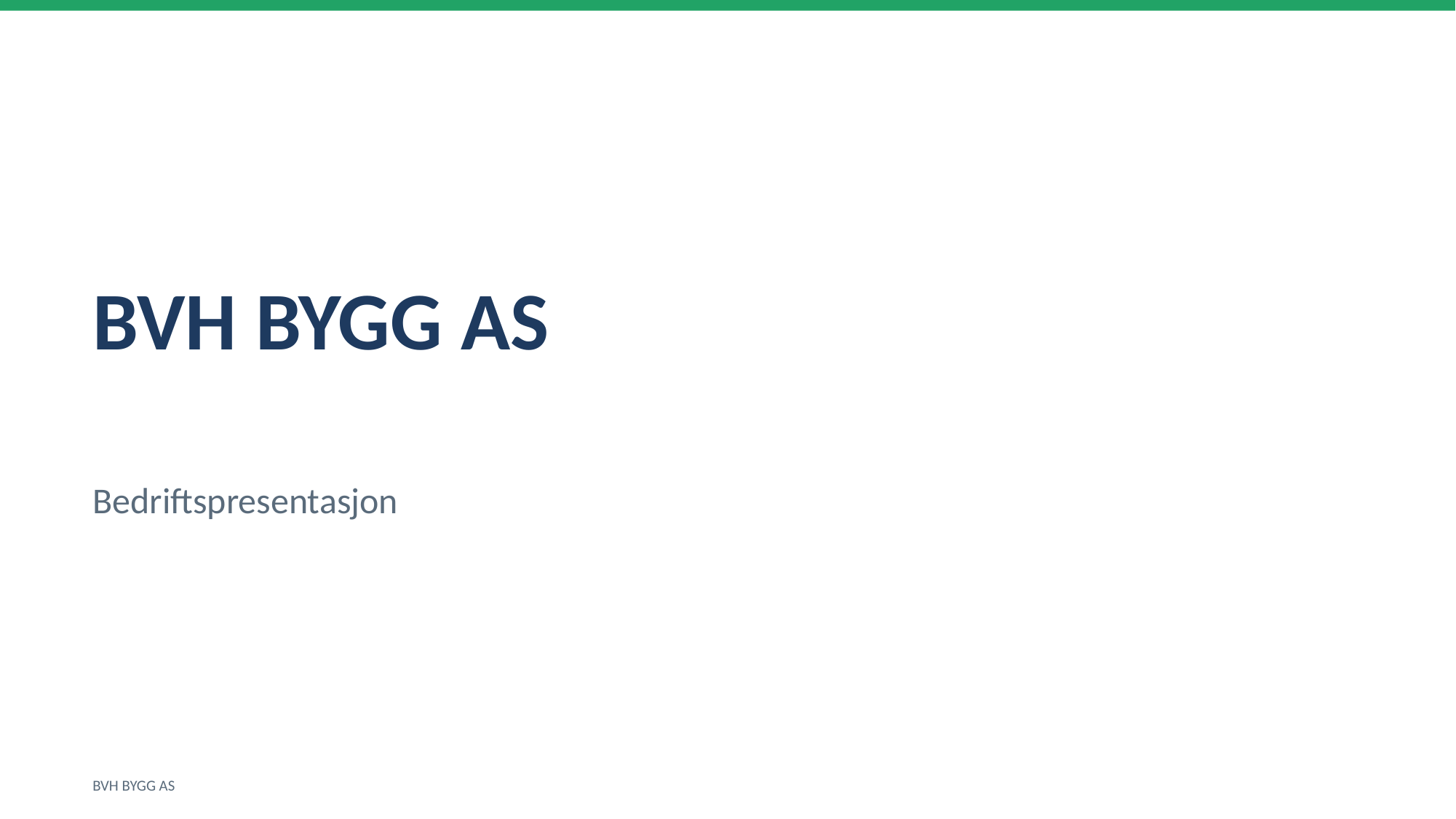

BVH BYGG AS
Bedriftspresentasjon
BVH BYGG AS